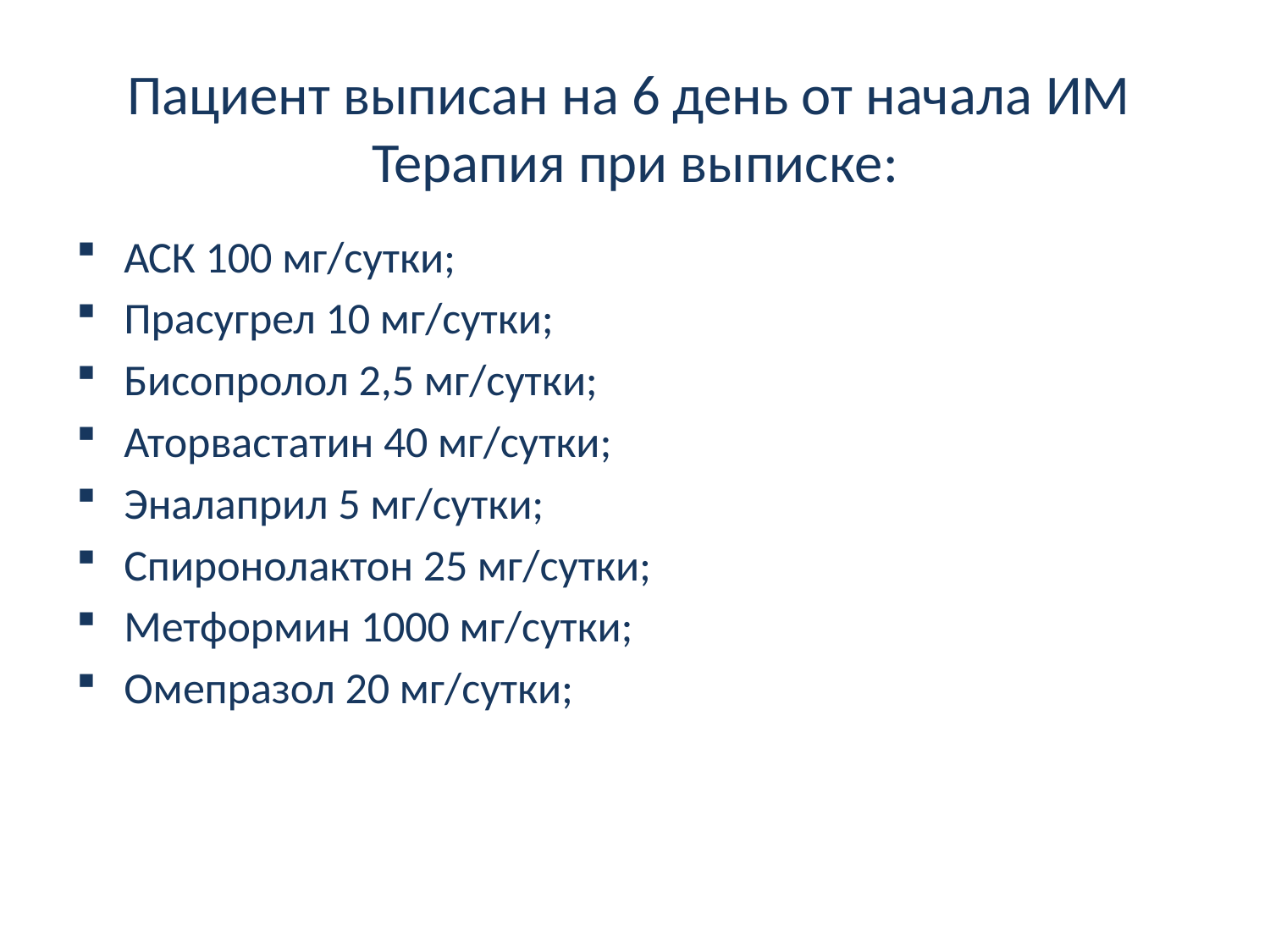

# Пациент выписан на 6 день от начала ИМ Терапия при выписке:
АСК 100 мг/сутки;
Прасугрел 10 мг/сутки;
Бисопролол 2,5 мг/сутки;
Аторвастатин 40 мг/сутки;
Эналаприл 5 мг/сутки;
Спиронолактон 25 мг/сутки;
Метформин 1000 мг/сутки;
Омепразол 20 мг/сутки;